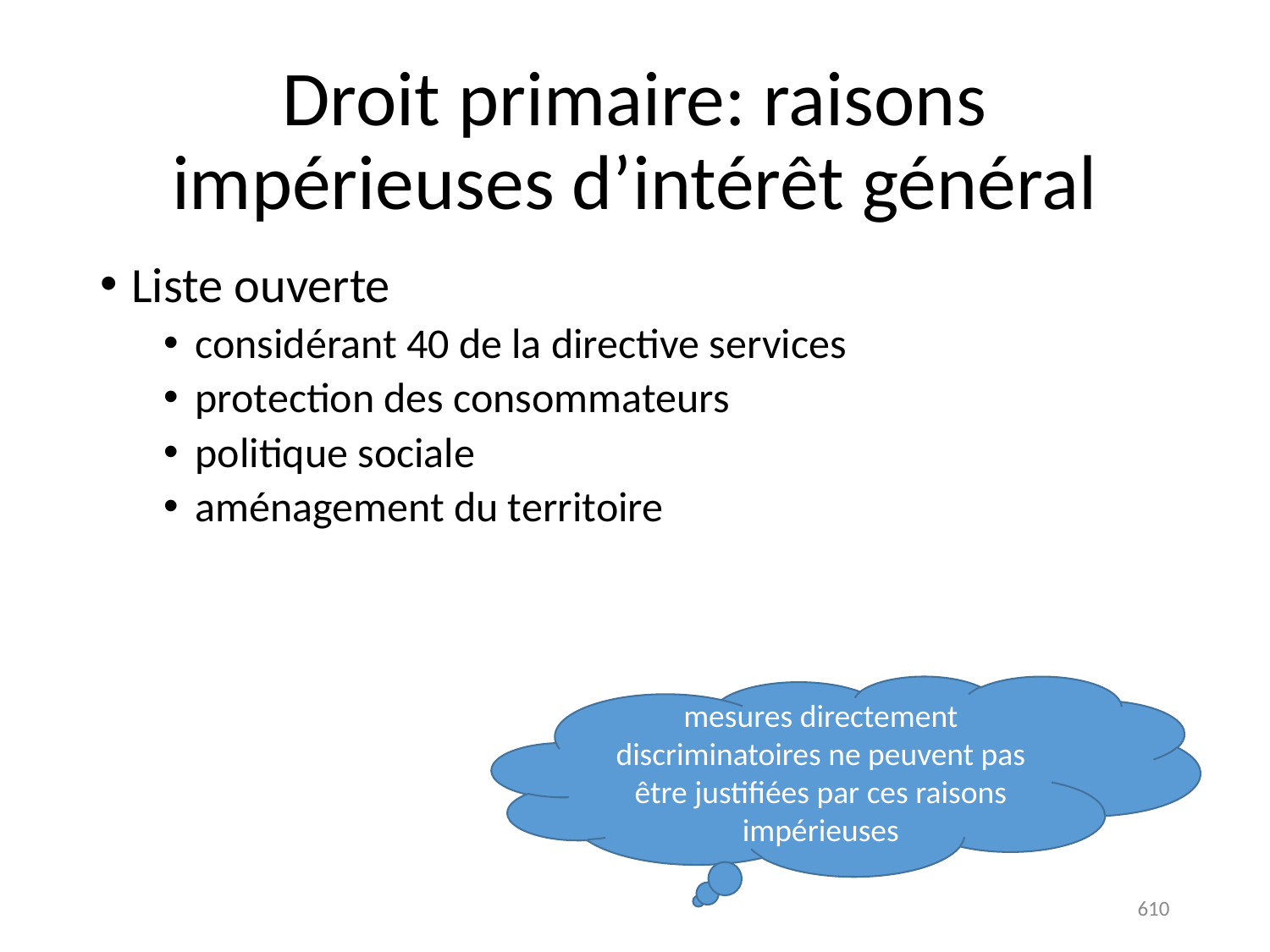

# Droit primaire: raisons impérieuses d’intérêt général
Liste ouverte
considérant 40 de la directive services
protection des consommateurs
politique sociale
aménagement du territoire
mesures directement discriminatoires ne peuvent pas être justifiées par ces raisons impérieuses
610